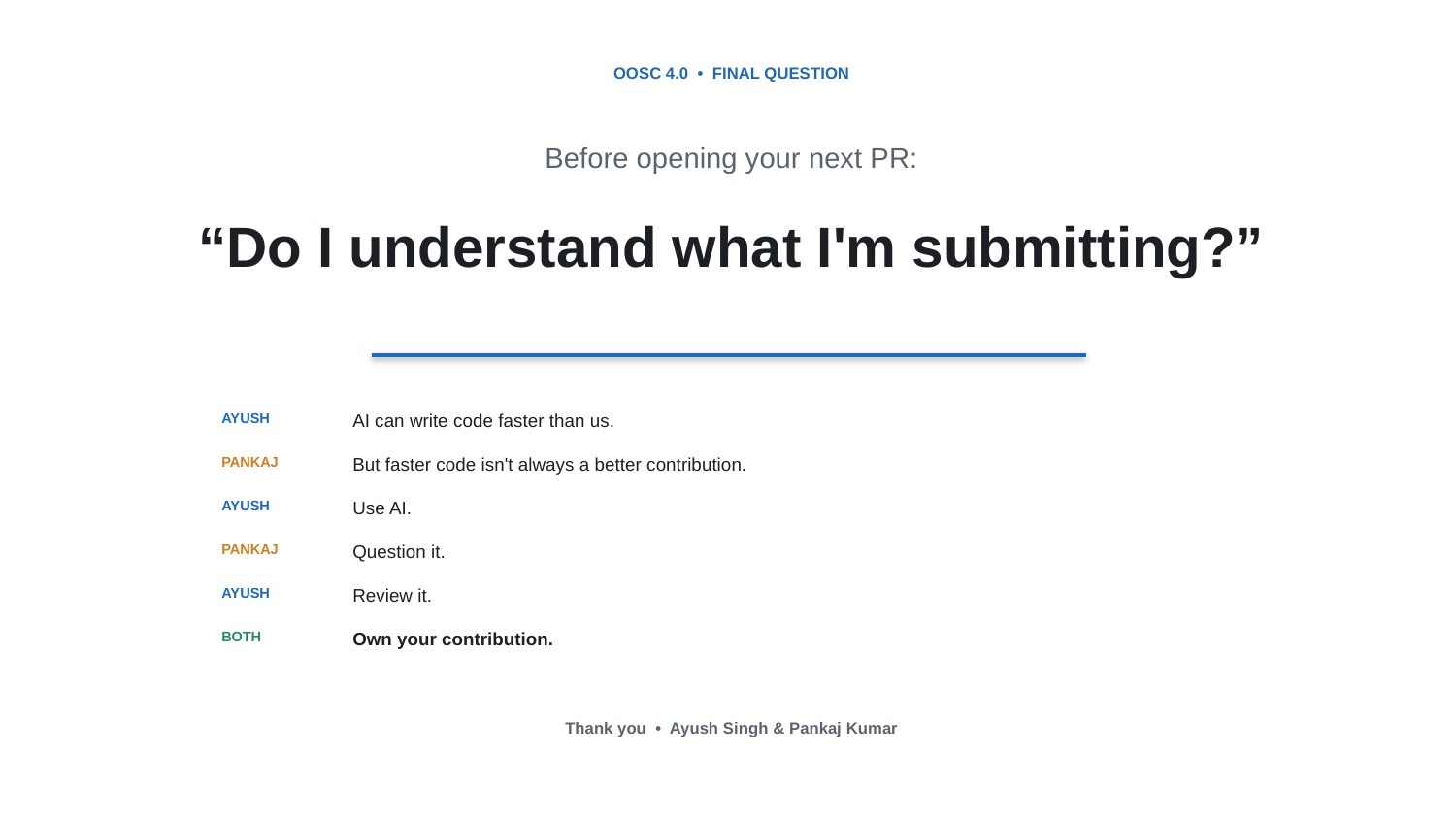

OOSC 4.0  •  FINAL QUESTION
Before opening your next PR:
“Do I understand what I'm submitting?”
AYUSH
AI can write code faster than us.
PANKAJ
But faster code isn't always a better contribution.
AYUSH
Use AI.
PANKAJ
Question it.
AYUSH
Review it.
BOTH
Own your contribution.
Thank you  •  Ayush Singh & Pankaj Kumar